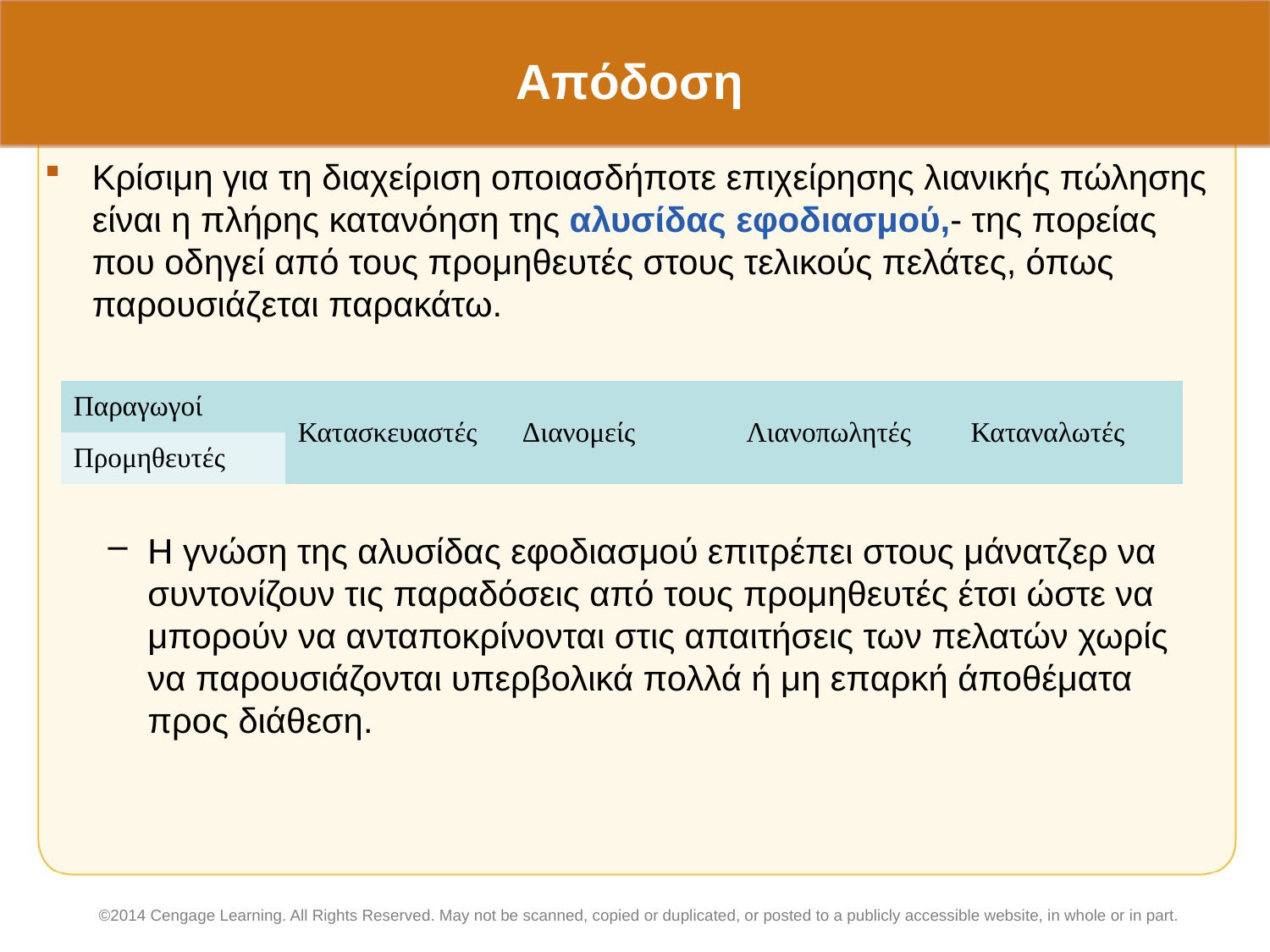

# Απόδοση
Κρίσιμη για τη διαχείριση οποιασδήποτε επιχείρησης λιανικής πώλησης είναι η πλήρης κατανόηση της αλυσίδας εφοδιασμού,- της πορείας που οδηγεί από τους προμηθευτές στους τελικούς πελάτες, όπως παρουσιάζεται παρακάτω.

Η γνώση της αλυσίδας εφοδιασμού επιτρέπει στους μάνατζερ να συντονίζουν τις παραδόσεις από τους προμηθευτές έτσι ώστε να μπορούν να ανταποκρίνονται στις απαιτήσεις των πελατών χωρίς να παρουσιάζονται υπερβολικά πολλά ή μη επαρκή άποθέματα προς διάθεση.

| Παραγωγοί | Κατασκευαστές | Διανομείς | Λιανοπωλητές | Καταναλωτές |
| --- | --- | --- | --- | --- |
| Προμηθευτές |  |  |  |  |
©2014 Cengage Learning. All Rights Reserved. May not be scanned, copied or duplicated, or posted to a publicly accessible website, in whole or in part.